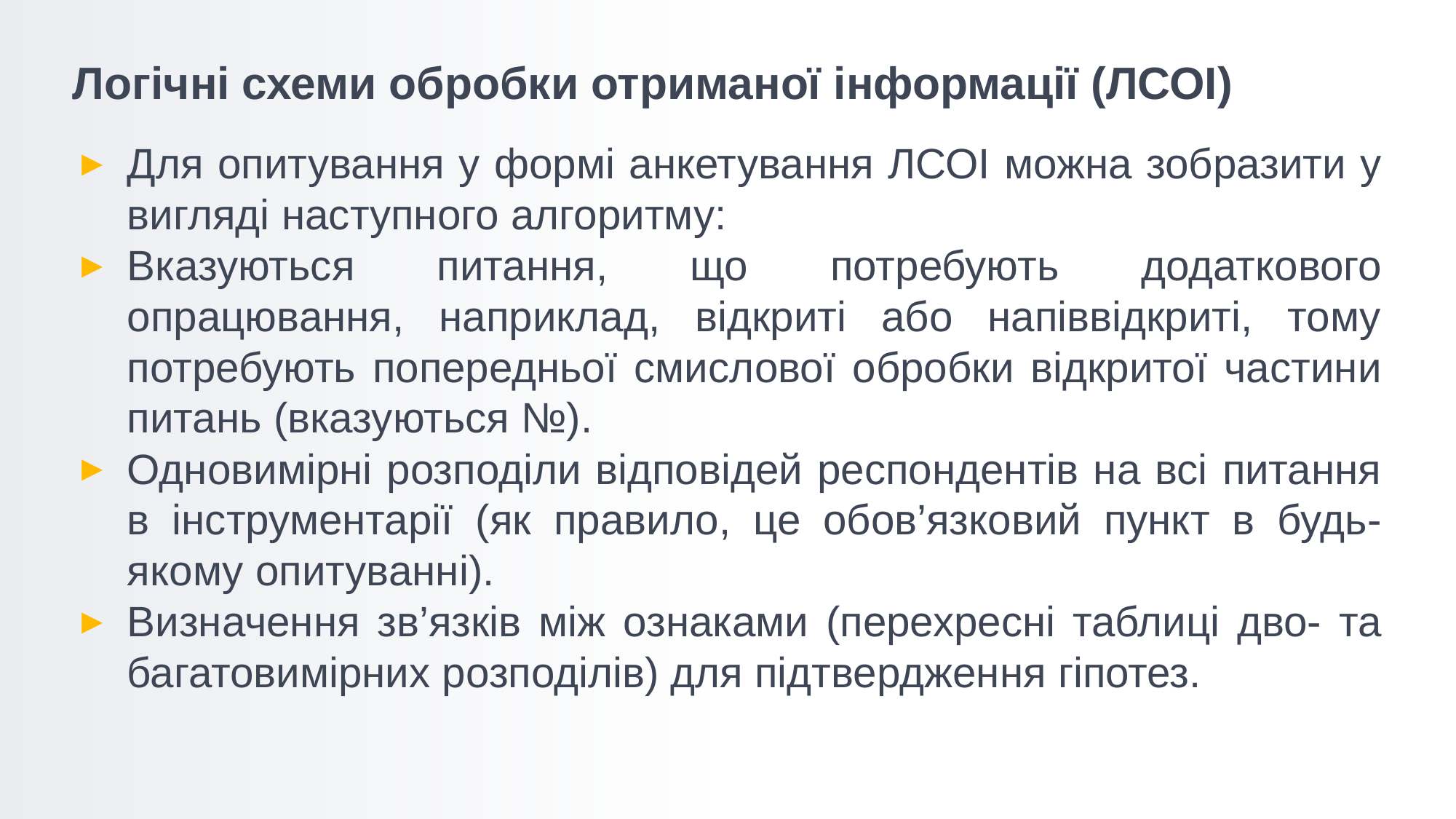

# Логічні схеми обробки отриманої інформації (ЛСОІ)
Для опитування у формі анкетування ЛСОІ можна зобразити у вигляді наступного алгоритму:
Вказуються питання, що потребують додаткового опрацювання, наприклад, відкриті або напіввідкриті, тому потребують попередньої смислової обробки відкритої частини питань (вказуються №).
Одновимірні розподіли відповідей респондентів на всі питання в інструментарії (як правило, це обов’язковий пункт в будь-якому опитуванні).
Визначення зв’язків між ознаками (перехресні таблиці дво- та багатовимірних розподілів) для підтвердження гіпотез.